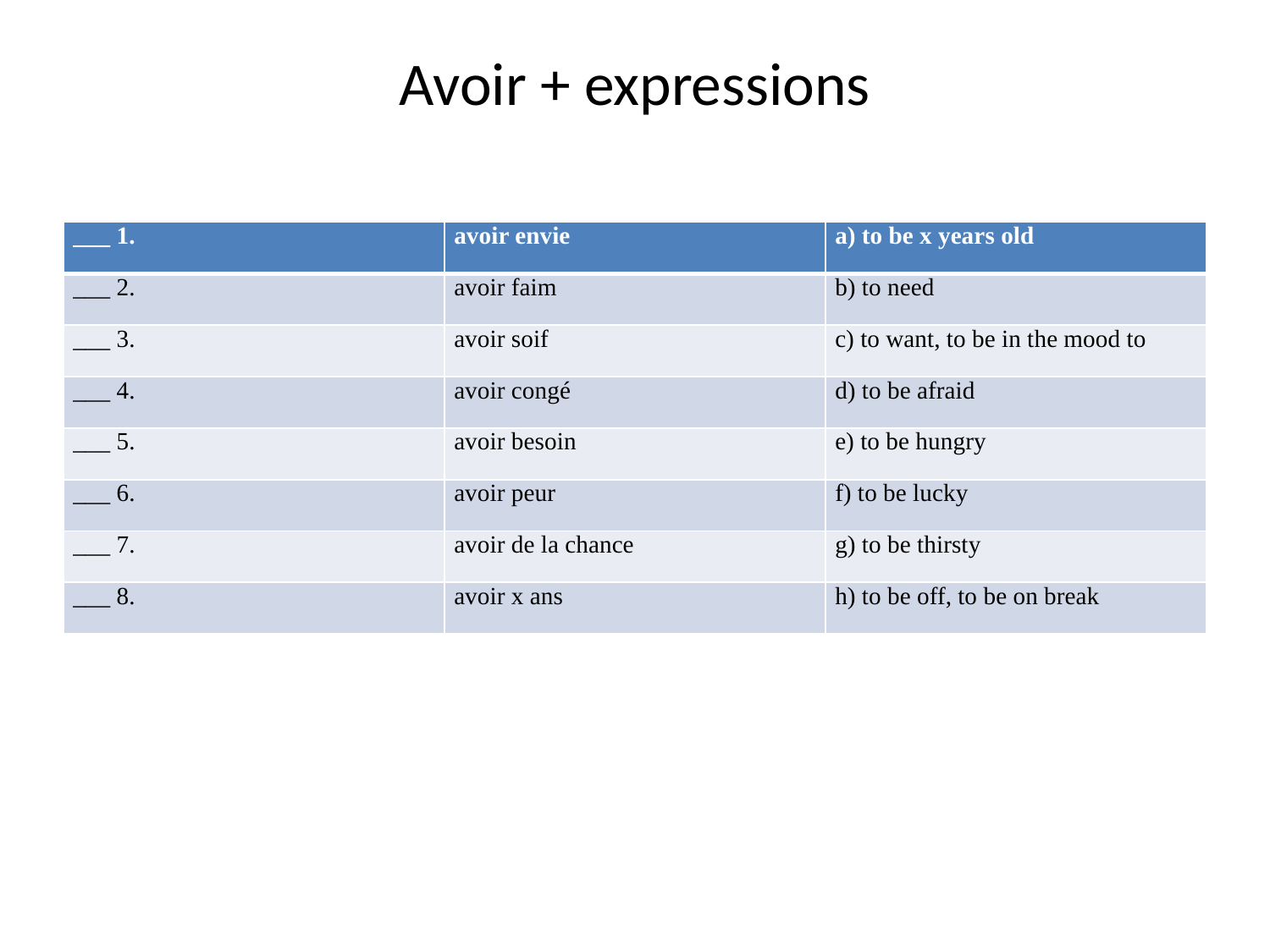

# Avoir + expressions
| \_\_\_ 1. | avoir envie | a) to be x years old |
| --- | --- | --- |
| \_\_\_ 2. | avoir faim | b) to need |
| \_\_\_ 3. | avoir soif | c) to want, to be in the mood to |
| \_\_\_ 4. | avoir congé | d) to be afraid |
| \_\_\_ 5. | avoir besoin | e) to be hungry |
| \_\_\_ 6. | avoir peur | f) to be lucky |
| \_\_\_ 7. | avoir de la chance | g) to be thirsty |
| \_\_\_ 8. | avoir x ans | h) to be off, to be on break |